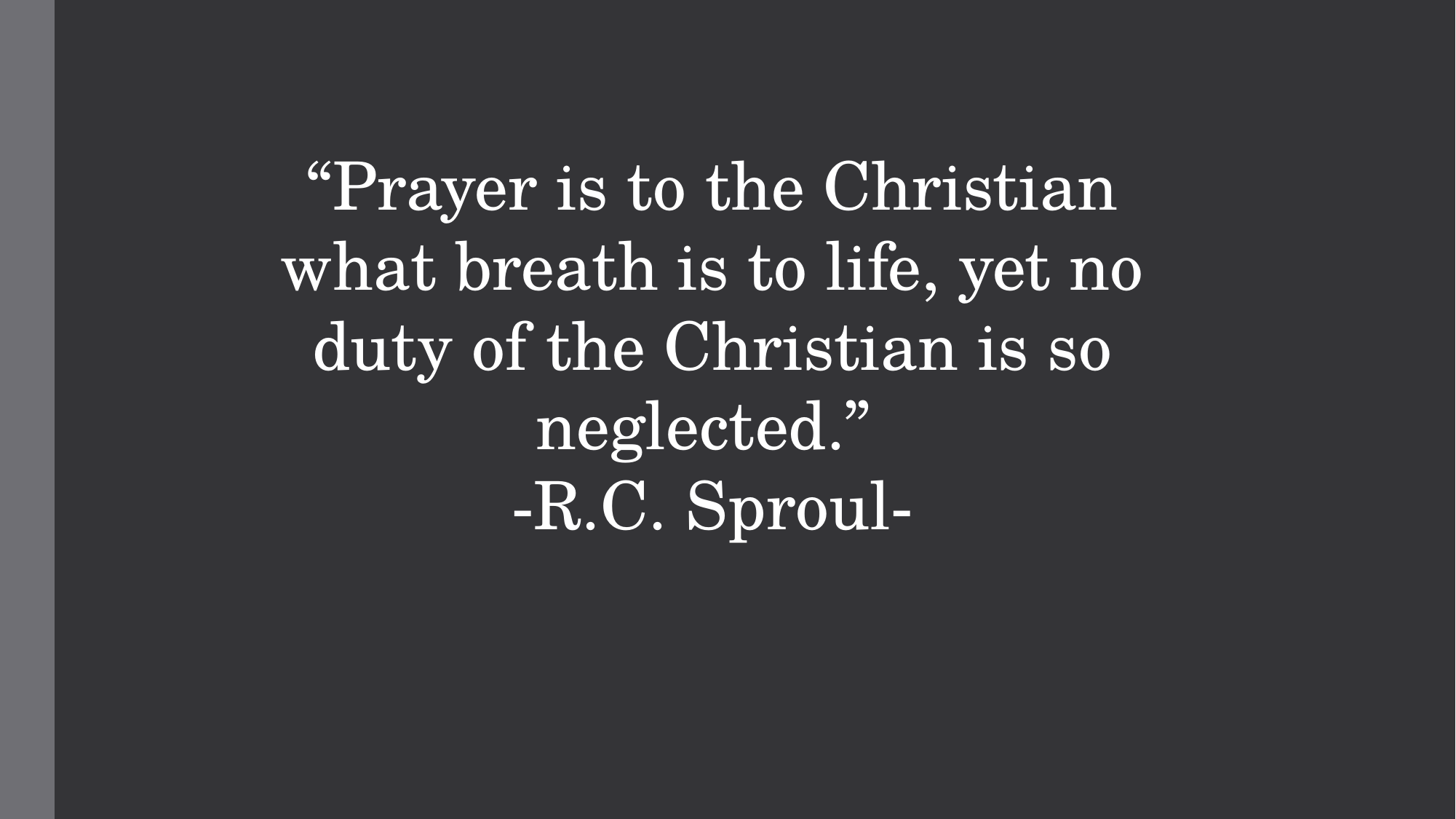

#
“Prayer is to the Christian what breath is to life, yet no duty of the Christian is so neglected.”
-R.C. Sproul-